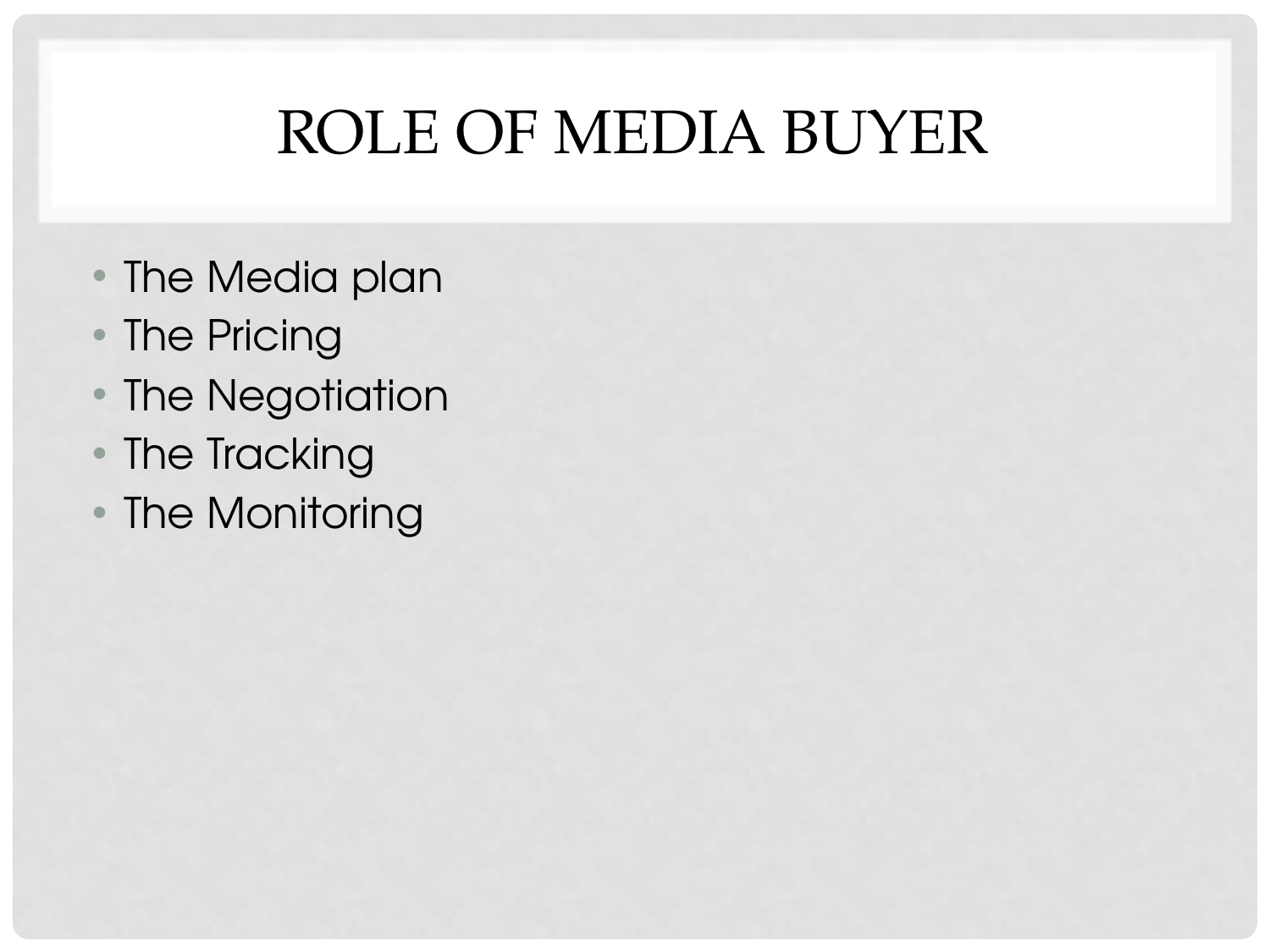

# Role of Media Buyer
The Media plan
The Pricing
The Negotiation
The Tracking
The Monitoring